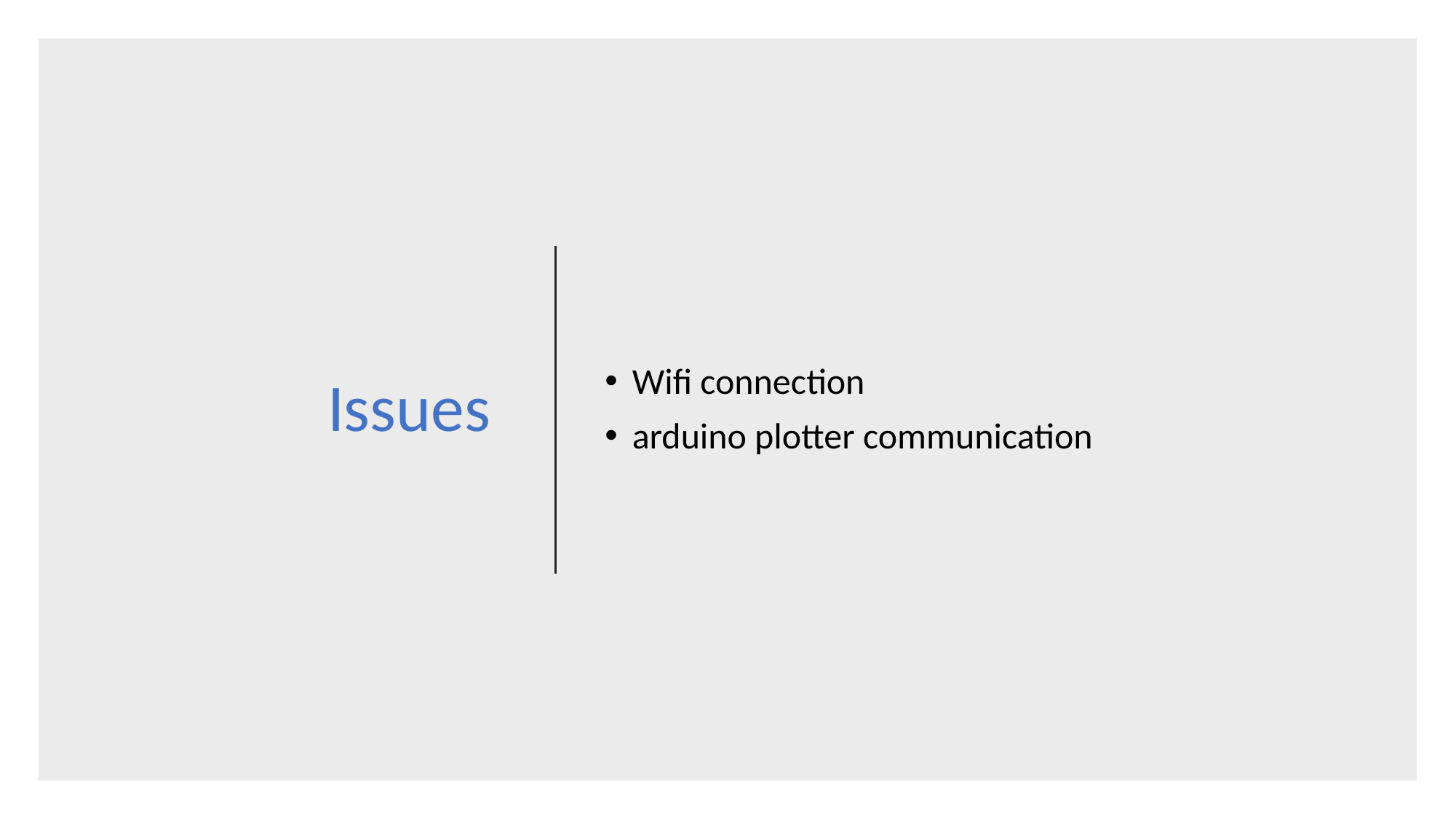

# Issues
Wifi connection
arduino plotter communication